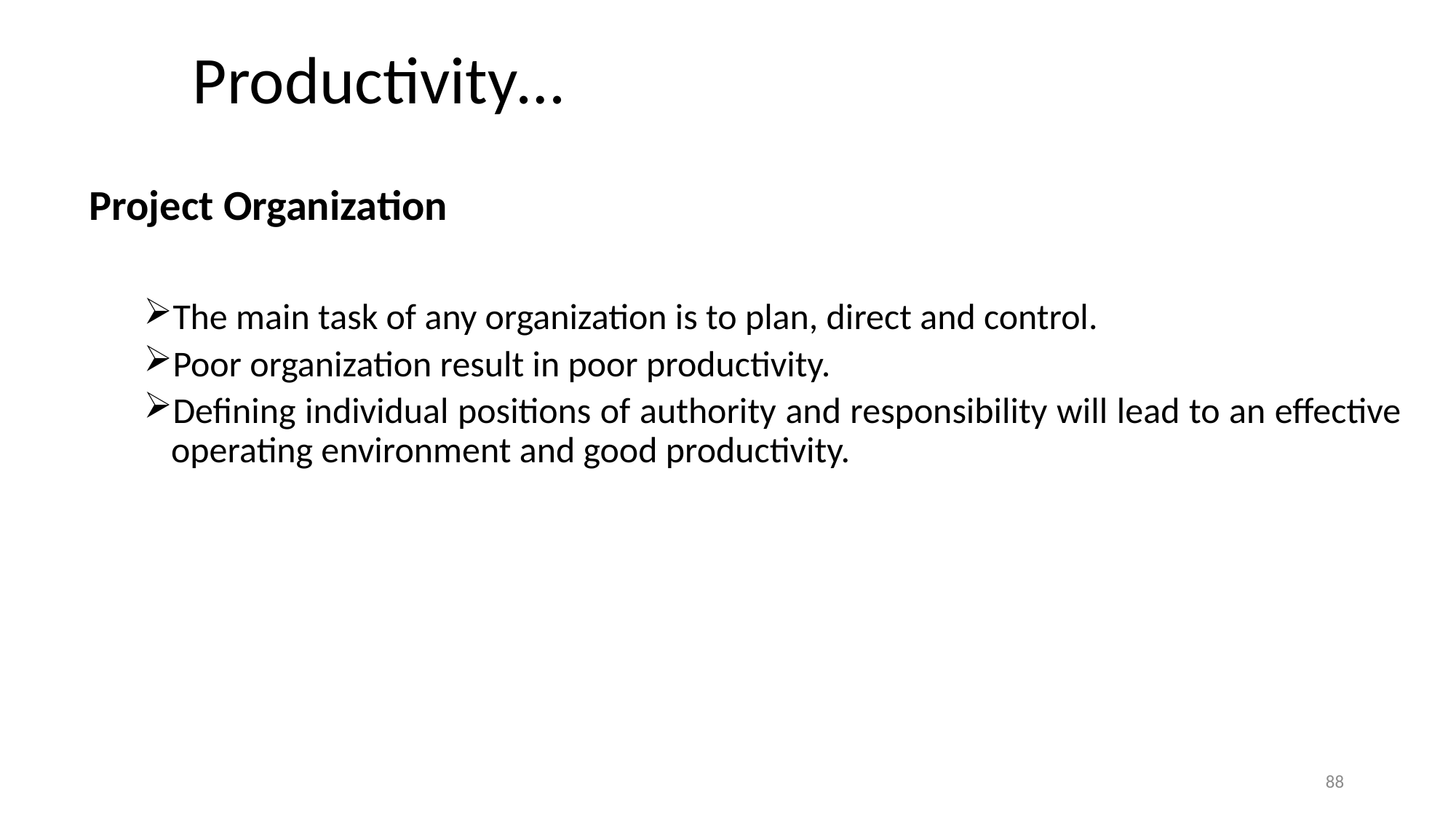

# Productivity…

Project Organization

The main task of any organization is to plan, direct and control.
Poor organization result in poor productivity.
Defining individual positions of authority and responsibility will lead to an effective operating environment and good productivity.
88